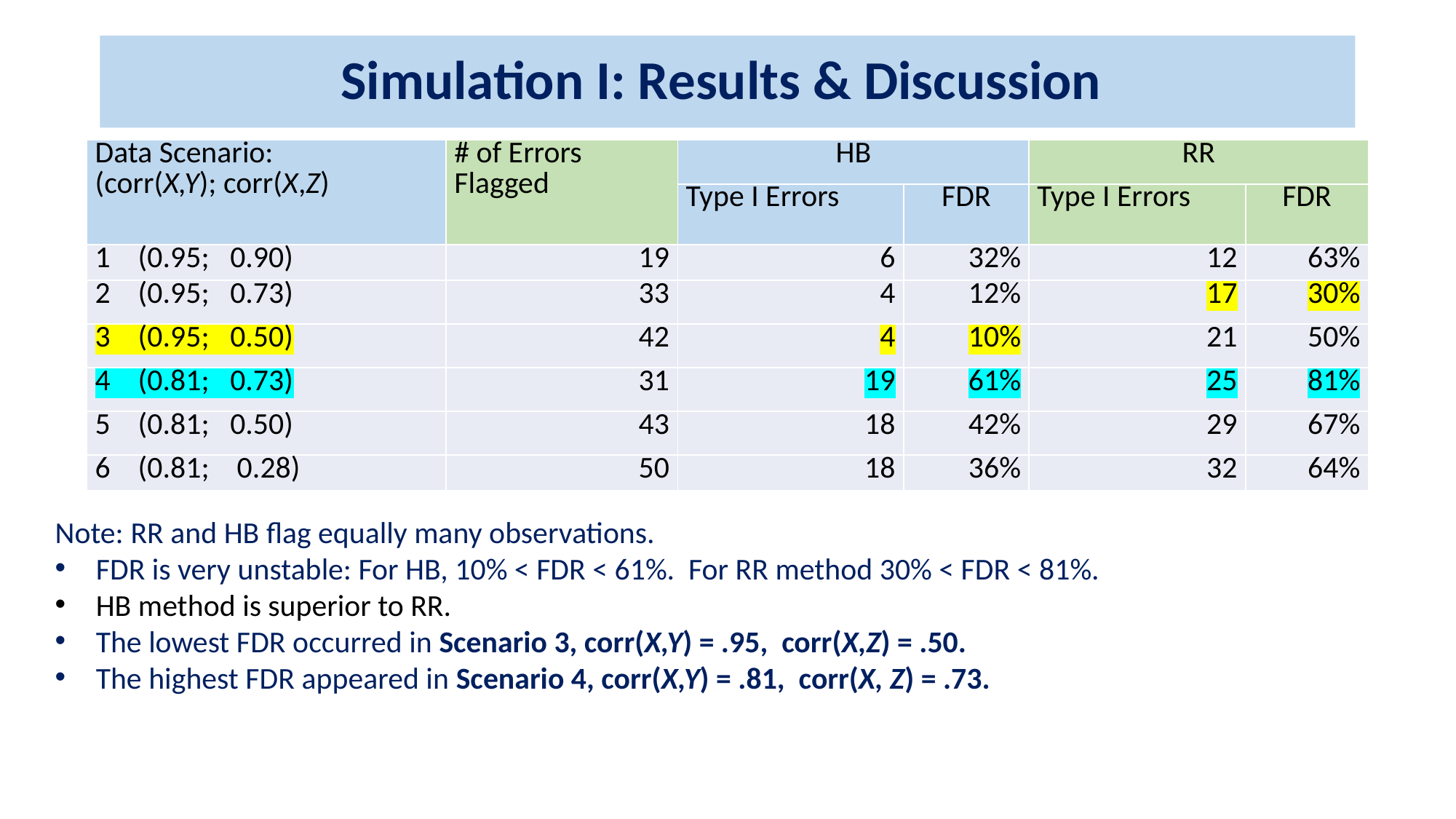

# Simulation I: Results & Discussion
| Data Scenario: (corr(X,Y); corr(X,Z) | # of Errors Flagged | HB |  | RR |  |
| --- | --- | --- | --- | --- | --- |
|  |  | Type I Errors | FDR | Type I Errors | FDR |
| 1 (0.95; 0.90) | 19 | 6 | 32% | 12 | 63% |
| 2 (0.95; 0.73) | 33 | 4 | 12% | 17 | 30% |
| 3 (0.95; 0.50) | 42 | 4 | 10% | 21 | 50% |
| 4 (0.81; 0.73) | 31 | 19 | 61% | 25 | 81% |
| 5 (0.81; 0.50) | 43 | 18 | 42% | 29 | 67% |
| 6 (0.81; 0.28) | 50 | 18 | 36% | 32 | 64% |

Note: RR and HB flag equally many observations.
FDR is very unstable: For HB, 10% < FDR < 61%.  For RR method 30% < FDR < 81%.
HB method is superior to RR.
The lowest FDR occurred in Scenario 3, corr(X,Y) = .95,  corr(X,Z) = .50.
The highest FDR appeared in Scenario 4, corr(X,Y) = .81,  corr(X, Z) = .73.